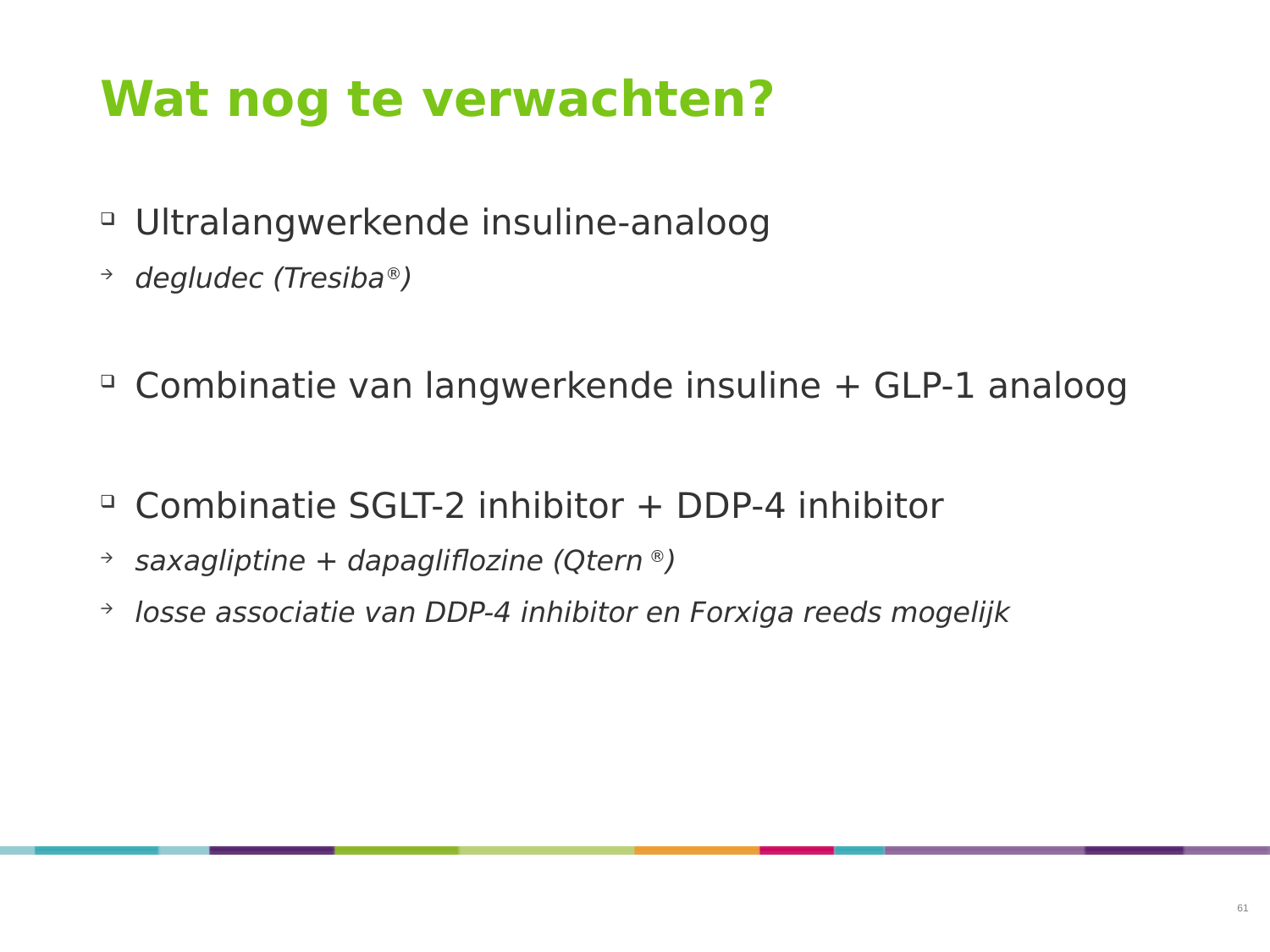

# Wat nog te verwachten?
Ultralangwerkende insuline-analoog
degludec (Tresiba®)

Combinatie van langwerkende insuline + GLP-1 analoog

Combinatie SGLT-2 inhibitor + DDP-4 inhibitor
saxagliptine + dapagliflozine (Qtern ®)
losse associatie van DDP-4 inhibitor en Forxiga reeds mogelijk

61